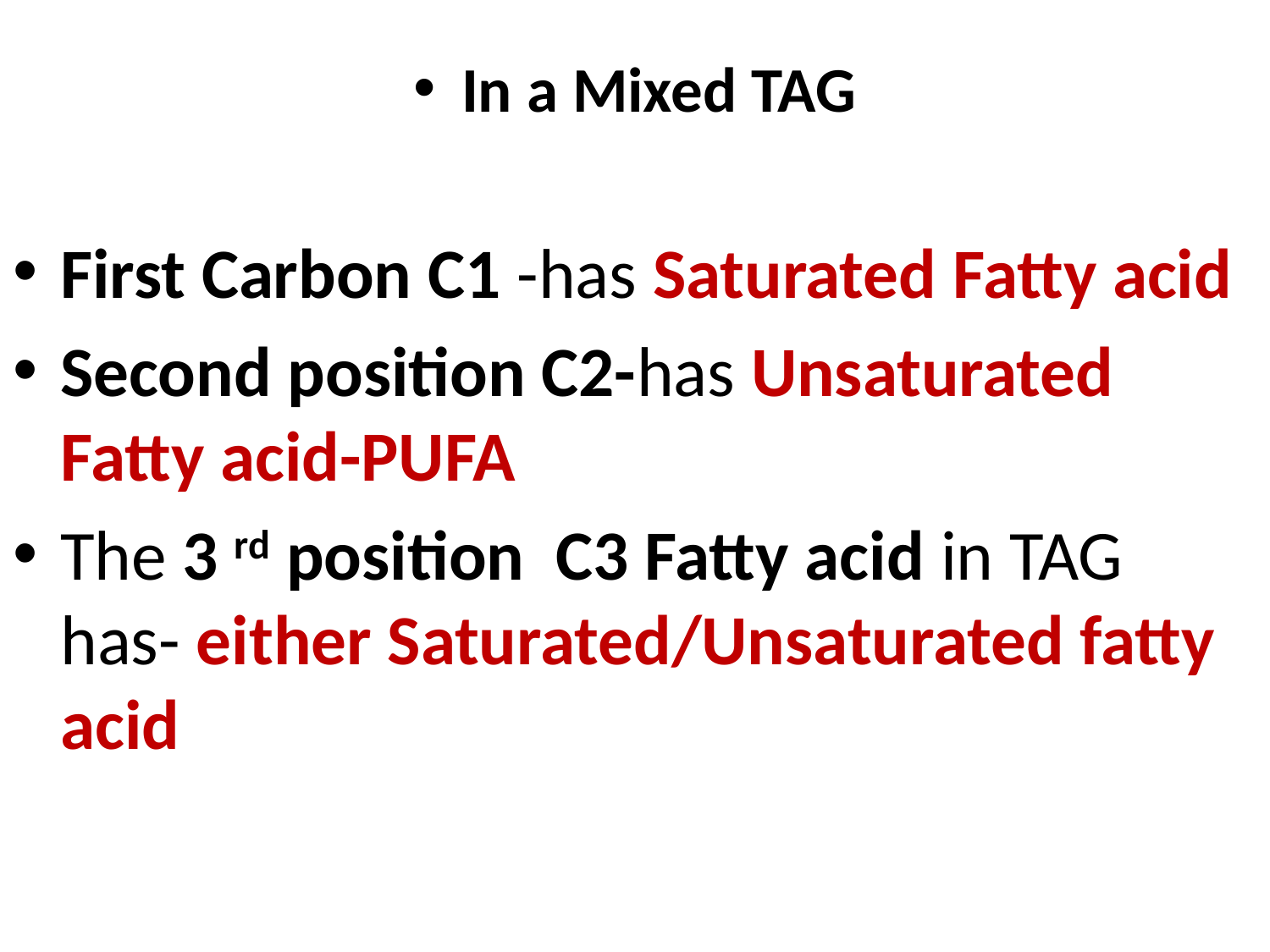

In a Mixed TAG

First Carbon C1 -has Saturated Fatty acid
Second position C2-has Unsaturated Fatty acid-PUFA
The 3 rd position  C3 Fatty acid in TAG has- either Saturated/Unsaturated fatty acid